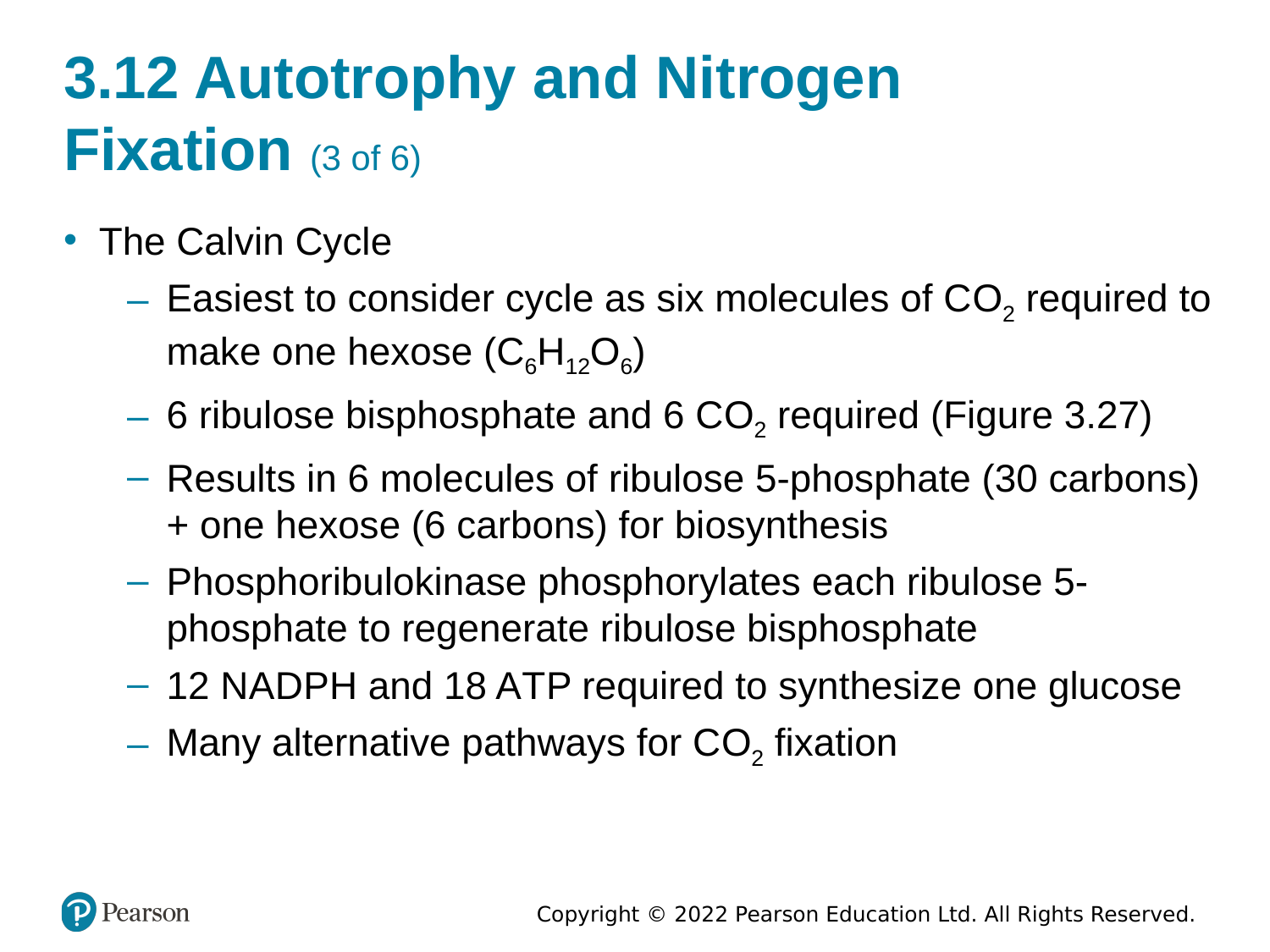

# 3.12 Autotrophy and Nitrogen Fixation (3 of 6)
The Calvin Cycle
Easiest to consider cycle as six molecules of C O2 required to make one hexose (C6H12O6)
6 ribulose bisphosphate and 6 C O2 required (Figure 3.27)
Results in 6 molecules of ribulose 5-phosphate (30 carbons) + one hexose (6 carbons) for biosynthesis
Phosphoribulokinase phosphorylates each ribulose 5-phosphate to regenerate ribulose bisphosphate
12 N A D P H and 18 A T P required to synthesize one glucose
Many alternative pathways for C O2 fixation